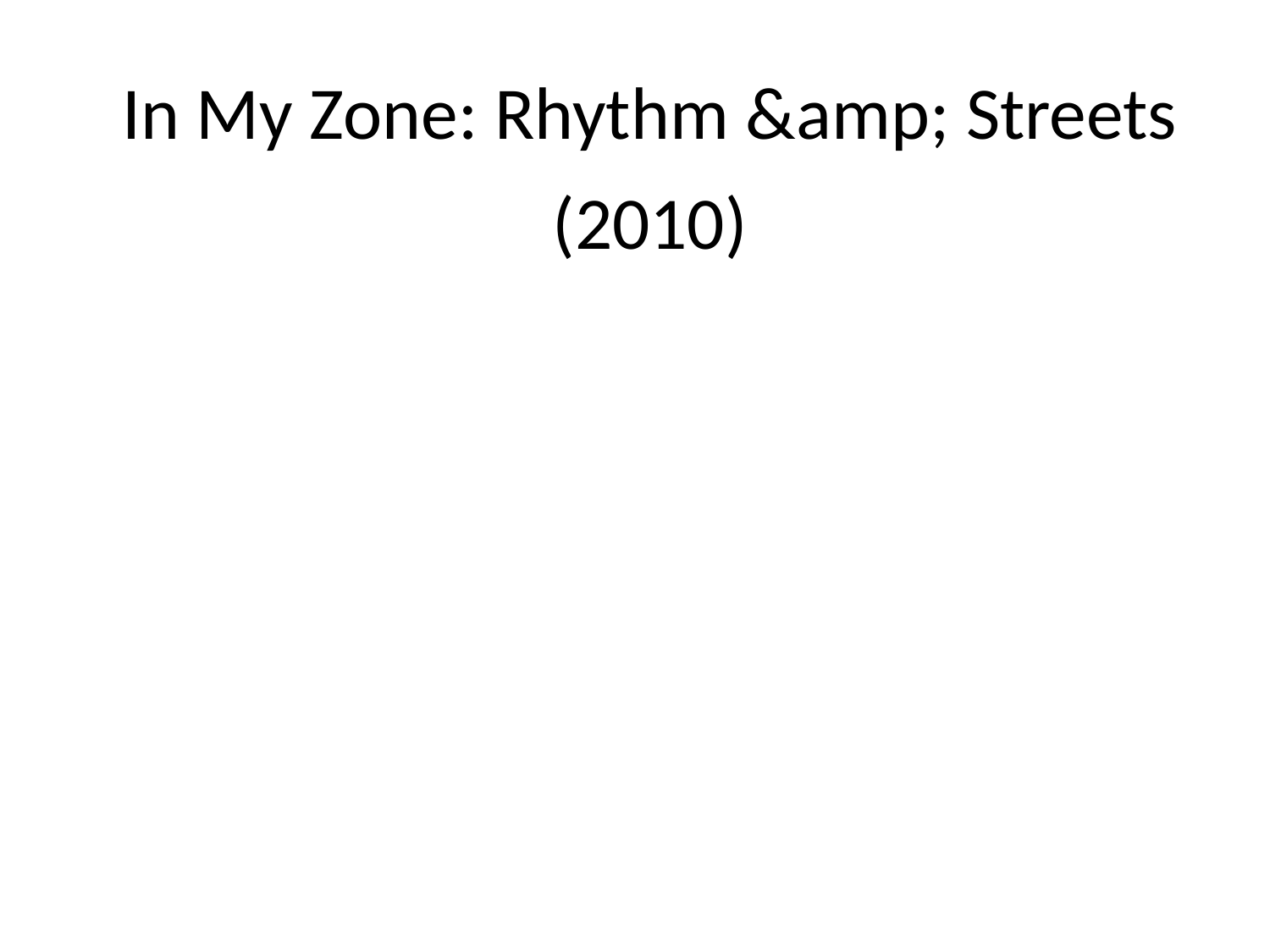

In My Zone: Rhythm &amp; Streets

(2010)

#